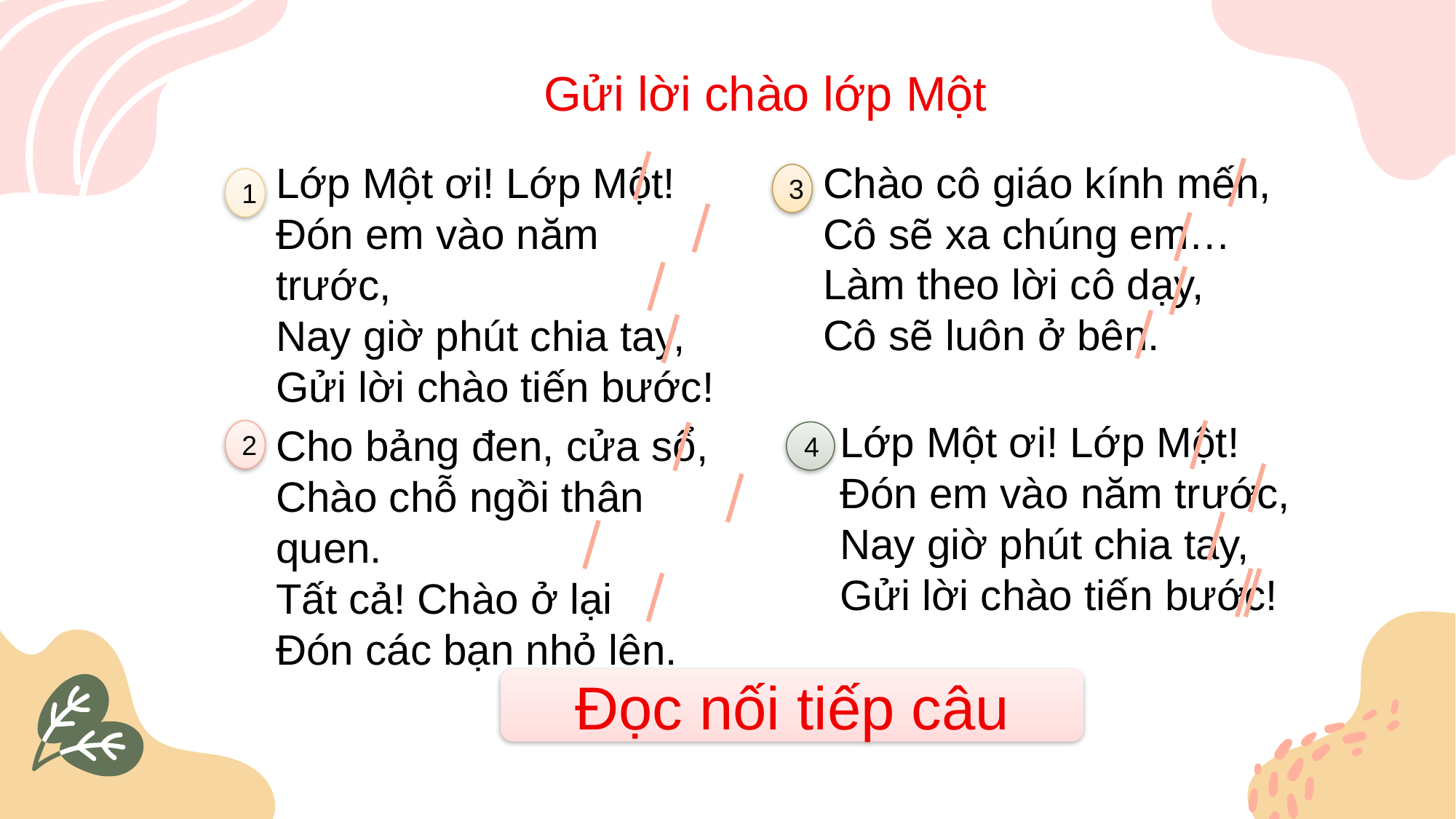

Gửi lời chào lớp Một
Lớp Một ơi! Lớp Một!
Đón em vào năm trước,
Nay giờ phút chia tay,
Gửi lời chào tiến bước!
Chào cô giáo kính mến,
Cô sẽ xa chúng em…
Làm theo lời cô dạy,
Cô sẽ luôn ở bên.
3
1
Lớp Một ơi! Lớp Một!
Đón em vào năm trước,
Nay giờ phút chia tay,
Gửi lời chào tiến bước!
Cho bảng đen, cửa sổ,
Chào chỗ ngồi thân quen.
Tất cả! Chào ở lại
Đón các bạn nhỏ lên.
2
4
Đọc nối tiếp câu